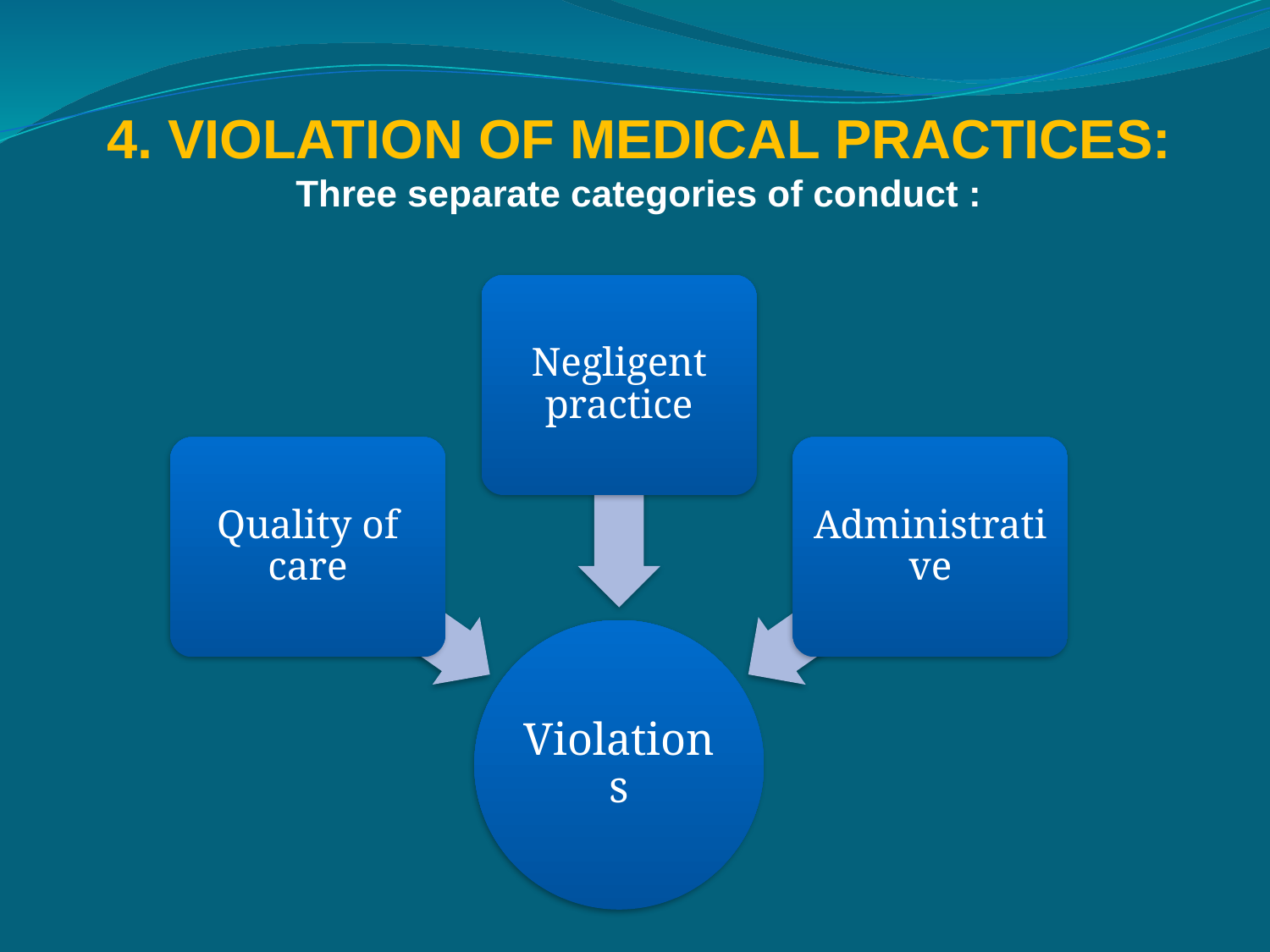

# 4. VIOLATION OF MEDICAL PRACTICES: Three separate categories of conduct :
Violations
Quality of care
Negligent practice
Administrative